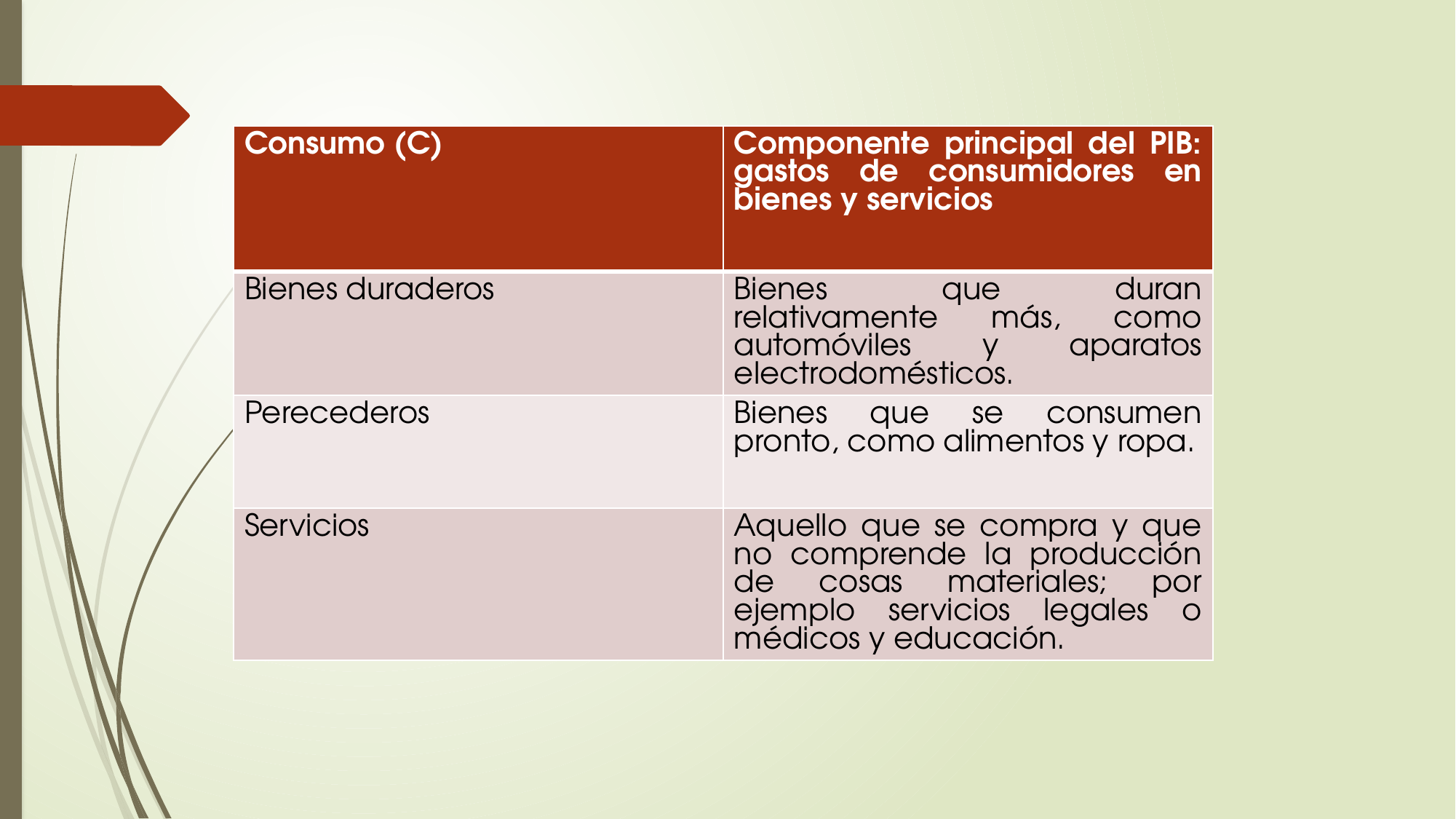

| Consumo (C) | Componente principal del PIB: gastos de consumidores en bienes y servicios |
| --- | --- |
| Bienes duraderos | Bienes que duran relativamente más, como automóviles y aparatos electrodomésticos. |
| Perecederos | Bienes que se consumen pronto, como alimentos y ropa. |
| Servicios | Aquello que se compra y que no comprende la producción de cosas materiales; por ejemplo servicios legales o médicos y educación. |